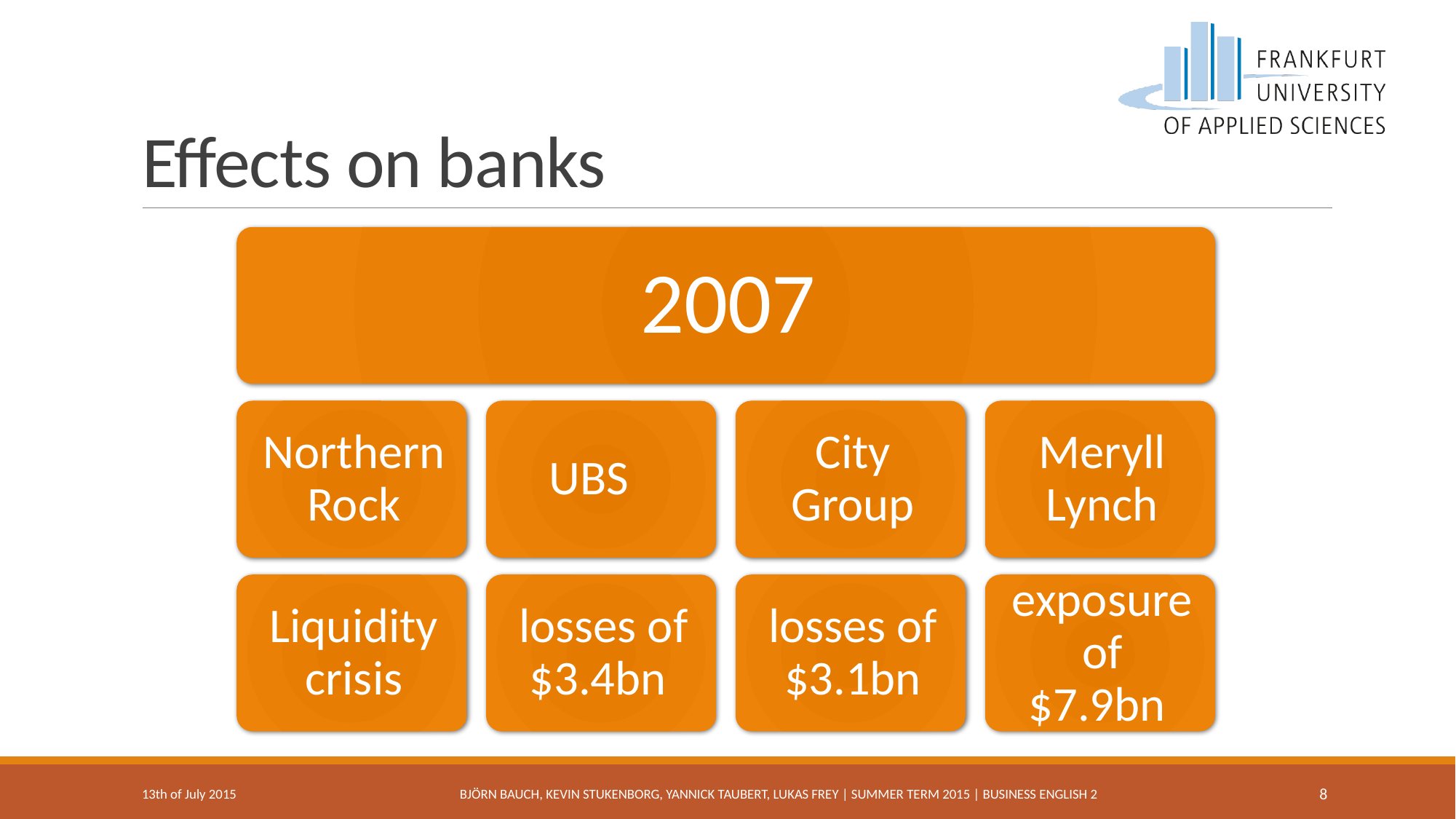

# Effects on banks
2007
Northern Rock
Liquidity crisis
UBS
losses of $3.4bn
City Group
losses of $3.1bn
Meryll Lynch
exposure of $7.9bn
13th of July 2015
Björn Bauch, Kevin Stukenborg, Yannick Taubert, Lukas Frey | Summer Term 2015 | Business english 2
8